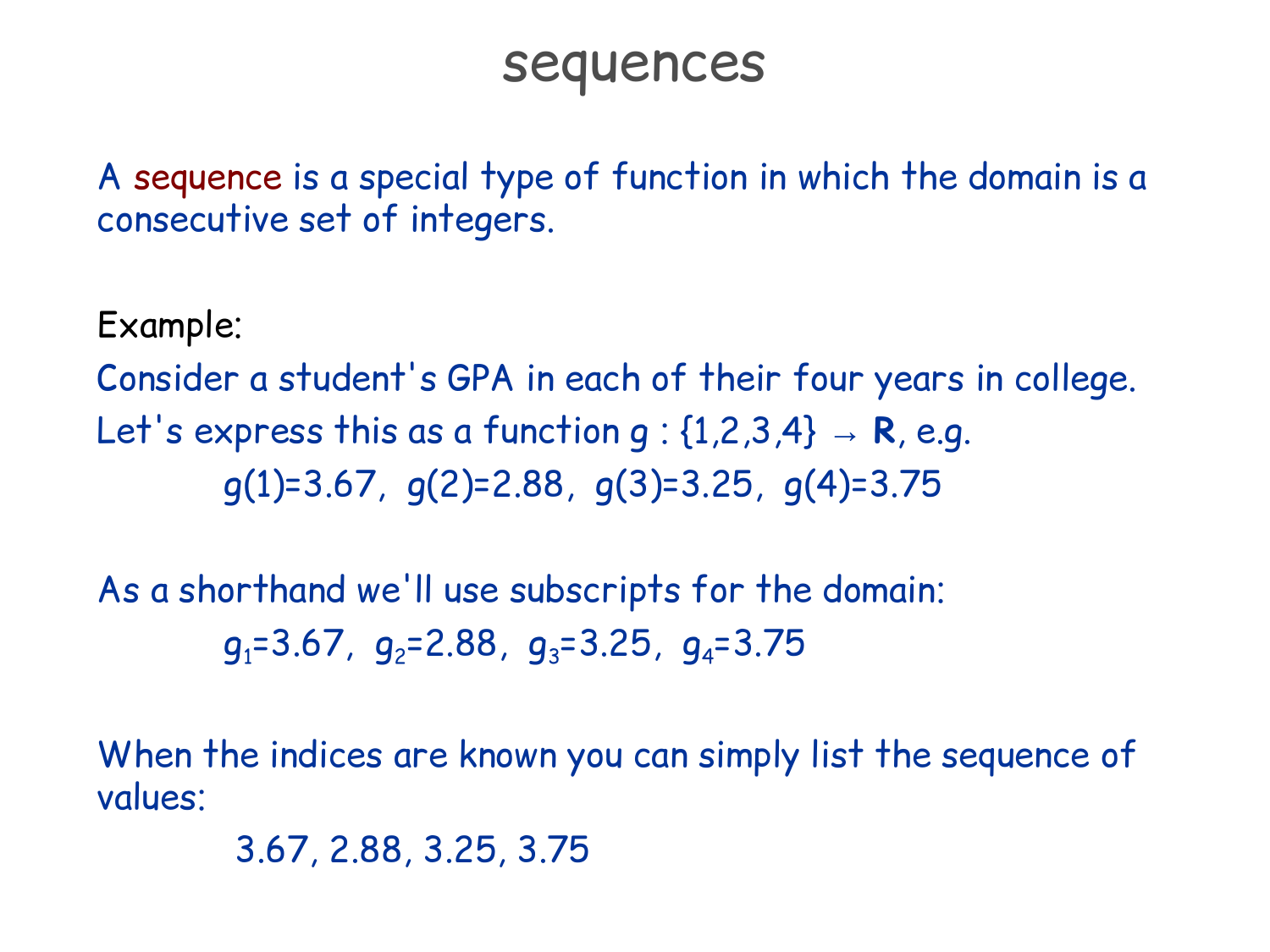

# sequences
A sequence is a special type of function in which the domain is a consecutive set of integers.

Example:
Consider a student's GPA in each of their four years in college.
Let's express this as a function g : {1,2,3,4} → R, e.g.
	g(1)=3.67,  g(2)=2.88,  g(3)=3.25,  g(4)=3.75

As a shorthand we'll use subscripts for the domain:
	g1=3.67,  g2=2.88,  g3=3.25,  g4=3.75

When the indices are known you can simply list the sequence of values:
	 3.67, 2.88, 3.25, 3.75